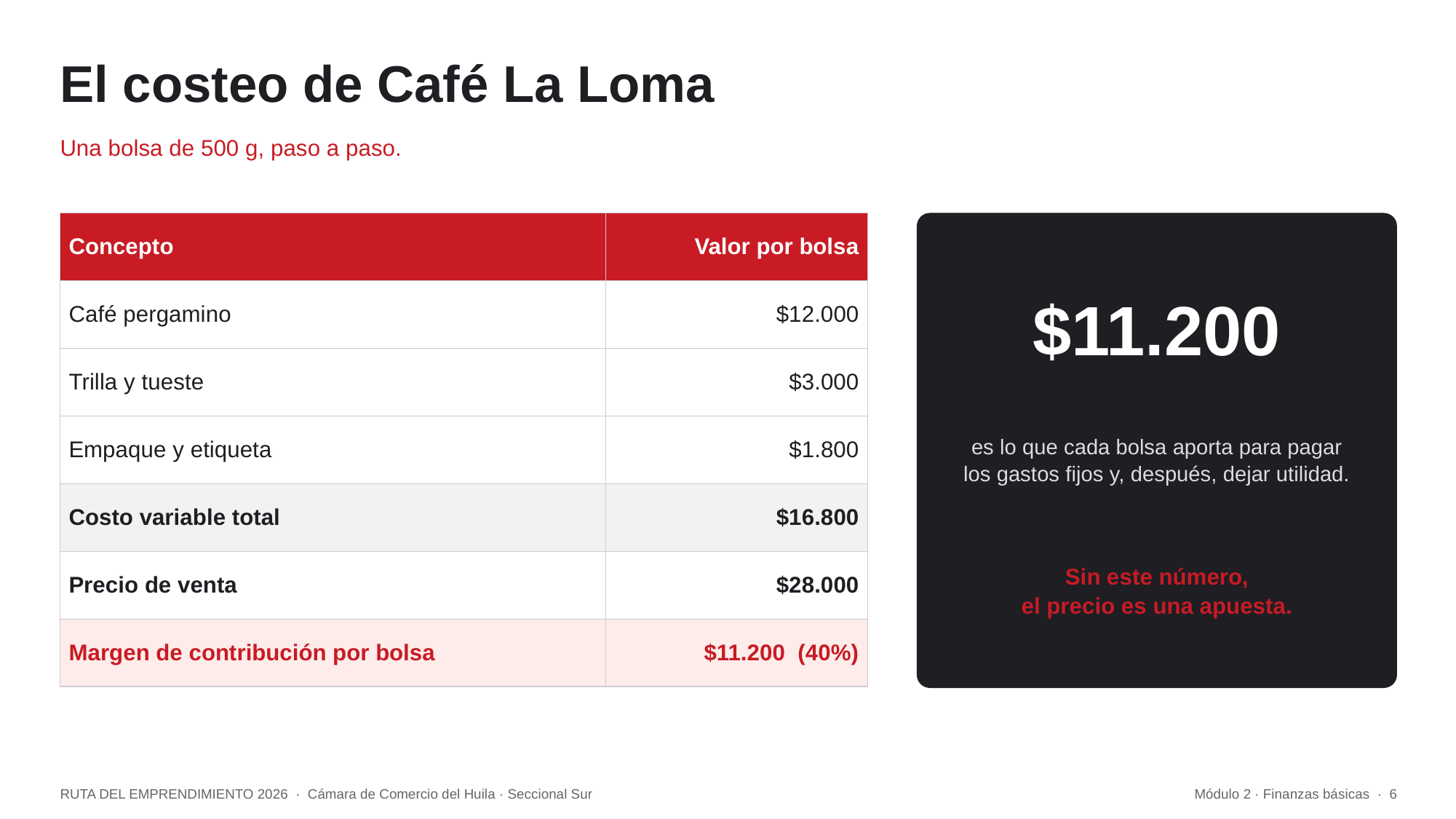

El costeo de Café La Loma
Una bolsa de 500 g, paso a paso.
| Concepto | Valor por bolsa |
| --- | --- |
| Café pergamino | $12.000 |
| Trilla y tueste | $3.000 |
| Empaque y etiqueta | $1.800 |
| Costo variable total | $16.800 |
| Precio de venta | $28.000 |
| Margen de contribución por bolsa | $11.200 (40%) |

$11.200
es lo que cada bolsa aporta para pagar los gastos fijos y, después, dejar utilidad.
Sin este número,
el precio es una apuesta.
RUTA DEL EMPRENDIMIENTO 2026  ·  Cámara de Comercio del Huila · Seccional Sur
Módulo 2 · Finanzas básicas  ·  6